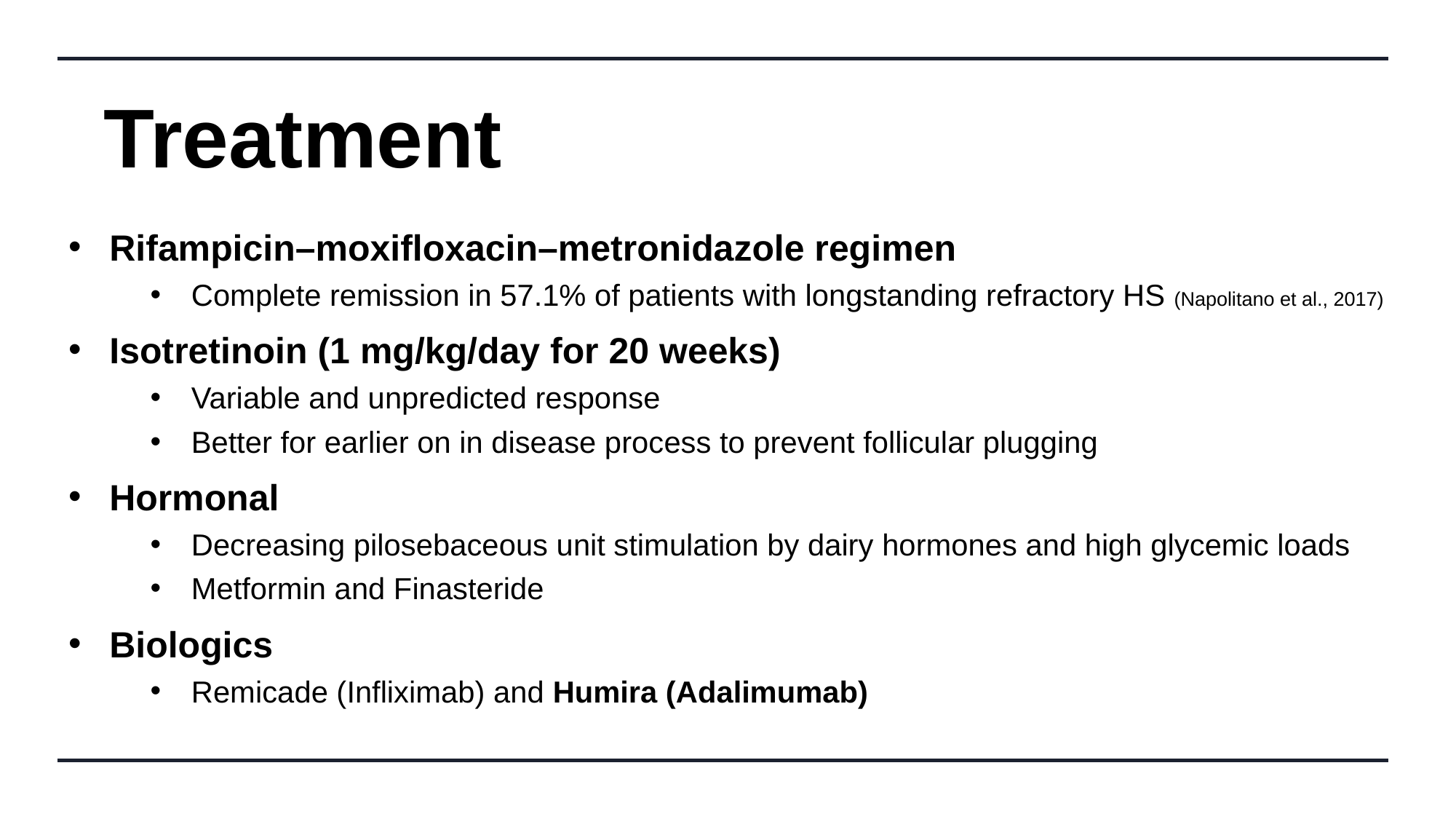

# Treatment
Rifampicin–moxifloxacin–metronidazole regimen
Complete remission in 57.1% of patients with longstanding refractory HS (Napolitano et al., 2017)
Isotretinoin (1 mg/kg/day for 20 weeks)
Variable and unpredicted response
Better for earlier on in disease process to prevent follicular plugging
Hormonal
Decreasing pilosebaceous unit stimulation by dairy hormones and high glycemic loads
Metformin and Finasteride
Biologics
Remicade (Infliximab) and Humira (Adalimumab)